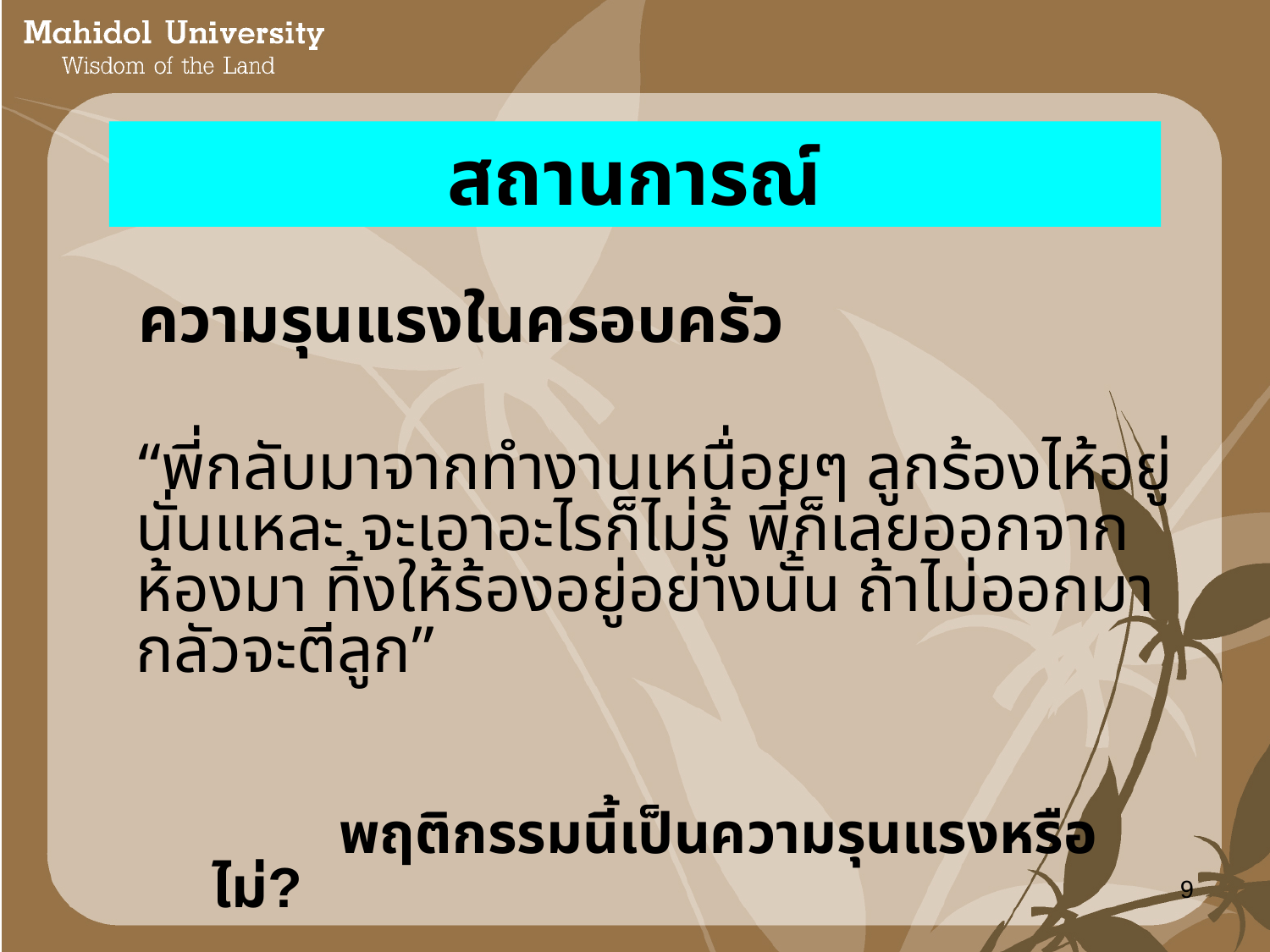

สถานการณ์

ความรุนแรงในครอบครัว

“พี่กลับมาจากทำงานเหนื่อยๆ ลูกร้องไห้อยู่นั่นแหละ จะเอาอะไรก็ไม่รู้ พี่ก็เลยออกจากห้องมา ทิ้งให้ร้องอยู่อย่างนั้น ถ้าไม่ออกมากลัวจะตีลูก”

		พฤติกรรมนี้เป็นความรุนแรงหรือไม่?

9